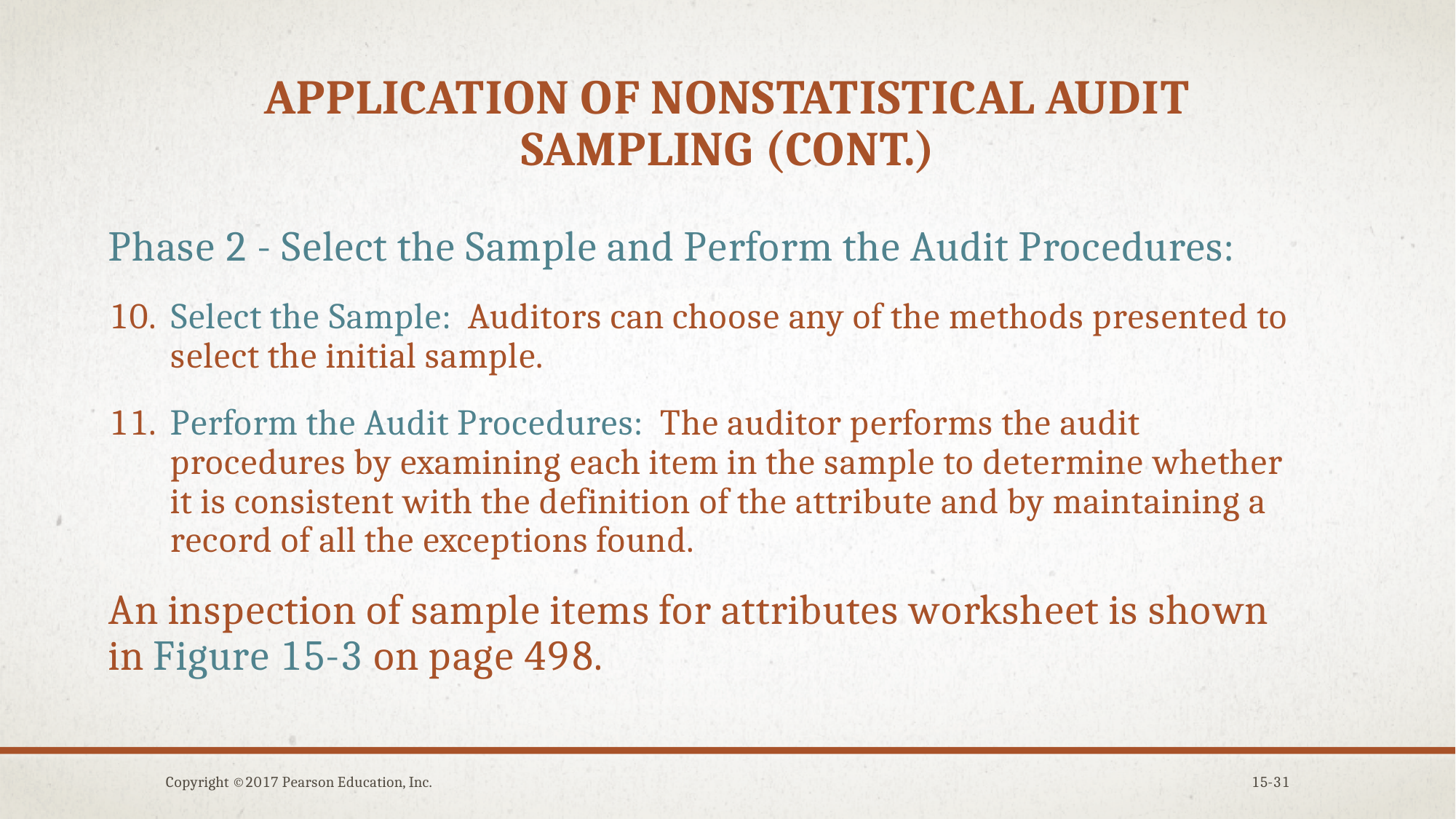

# Application of nonstatistical audit Sampling (cont.)
Phase 2 - Select the Sample and Perform the Audit Procedures:
Select the Sample:  Auditors can choose any of the methods presented to select the initial sample.
Perform the Audit Procedures:  The auditor performs the audit procedures by examining each item in the sample to determine whether it is consistent with the definition of the attribute and by maintaining a record of all the exceptions found.
An inspection of sample items for attributes worksheet is shown in Figure 15-3 on page 498.
Copyright ©2017 Pearson Education, Inc.
15-31